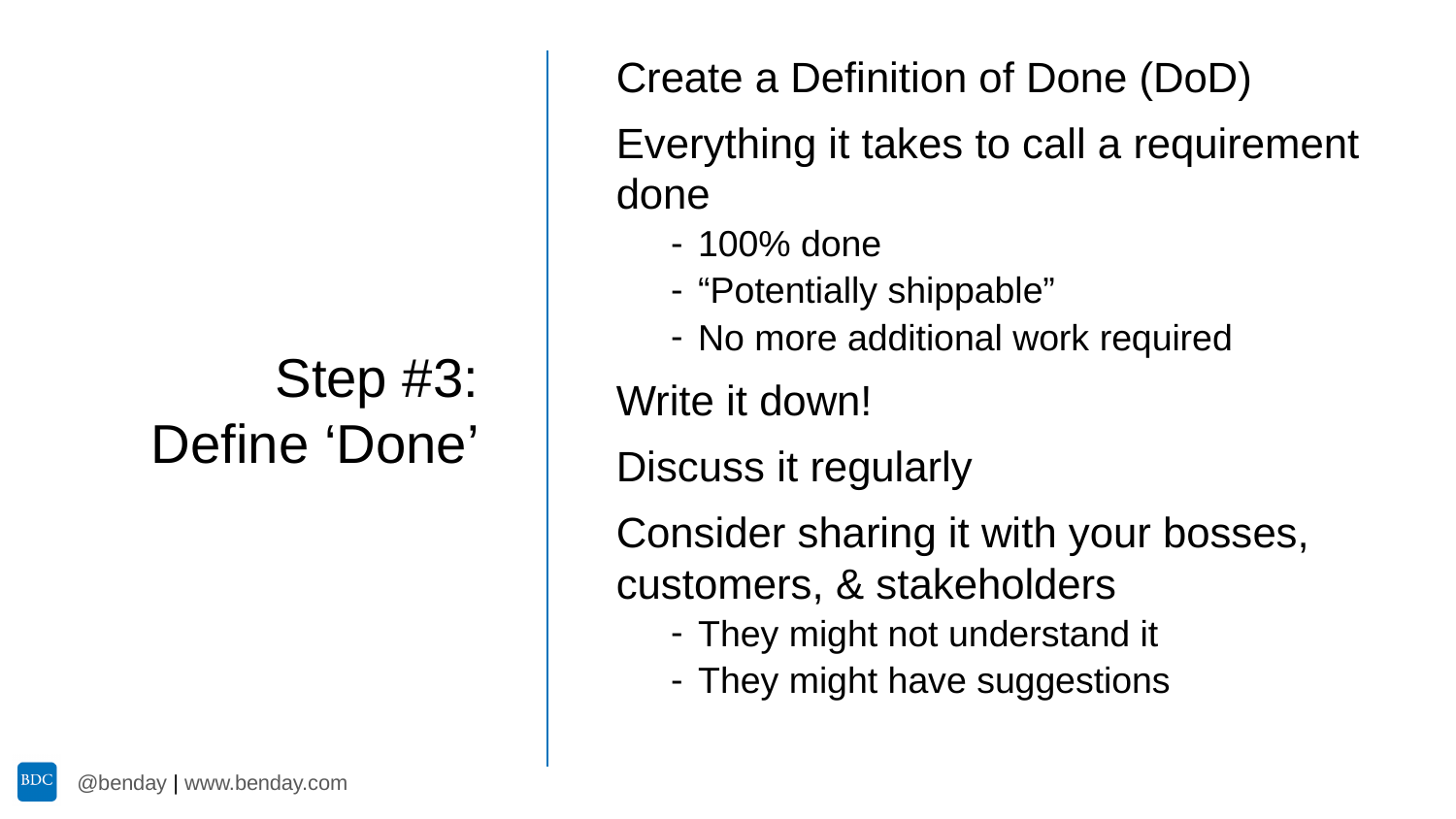

Create a Definition of Done (DoD)
Everything it takes to call a requirement done
100% done
“Potentially shippable”
No more additional work required
Write it down!
Discuss it regularly
Consider sharing it with your bosses, customers, & stakeholders
They might not understand it
They might have suggestions

Step #3:
Define ‘Done’